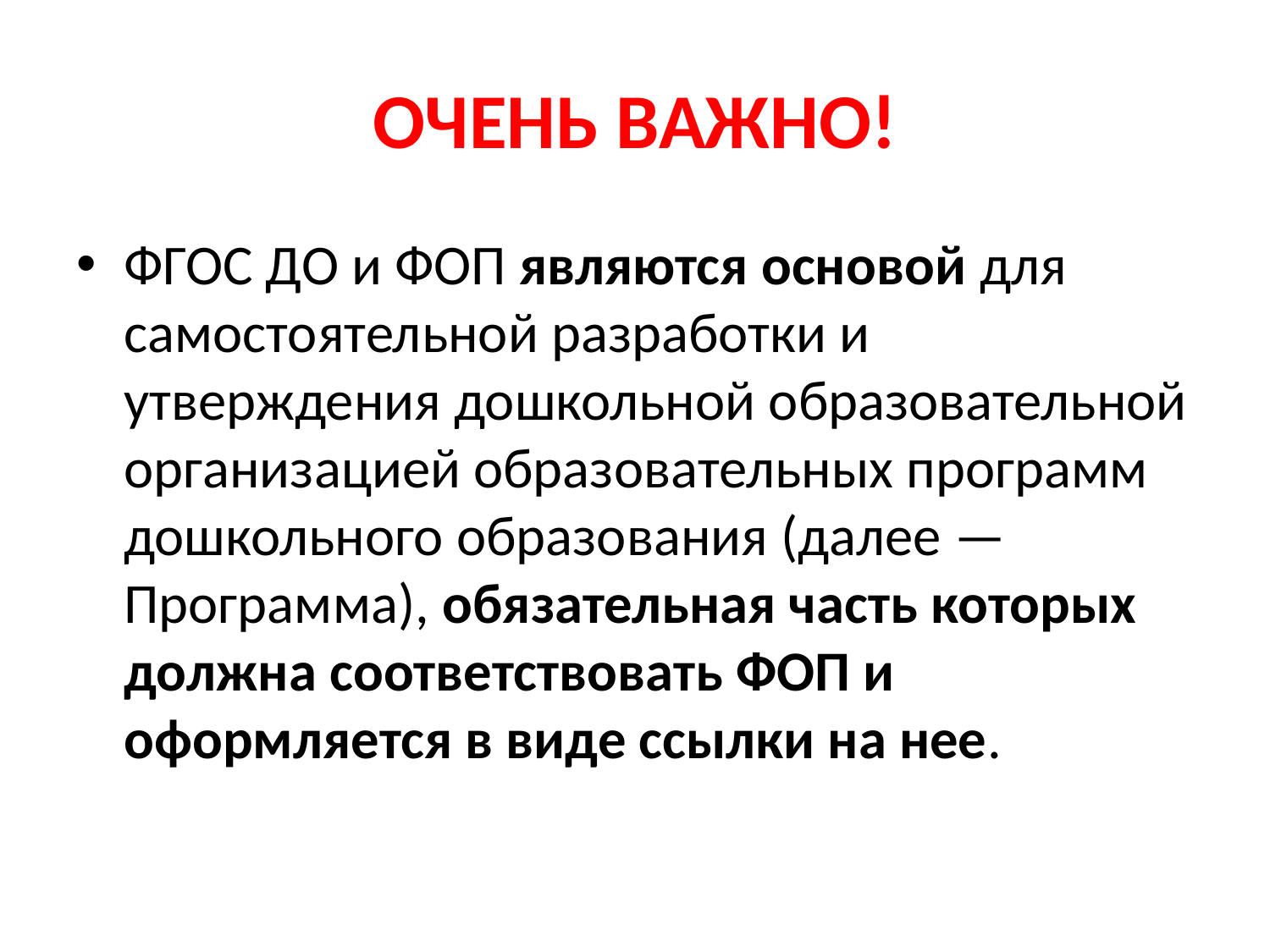

# ОЧЕНЬ ВАЖНО!
ФГОС ДО и ФОП являются основой для самостоятельной разработки и утверждения дошкольной образовательной организацией образовательных программ дошкольного образования (далее — Программа), обязательная часть которых должна соответствовать ФОП и оформляется в виде ссылки на нее.